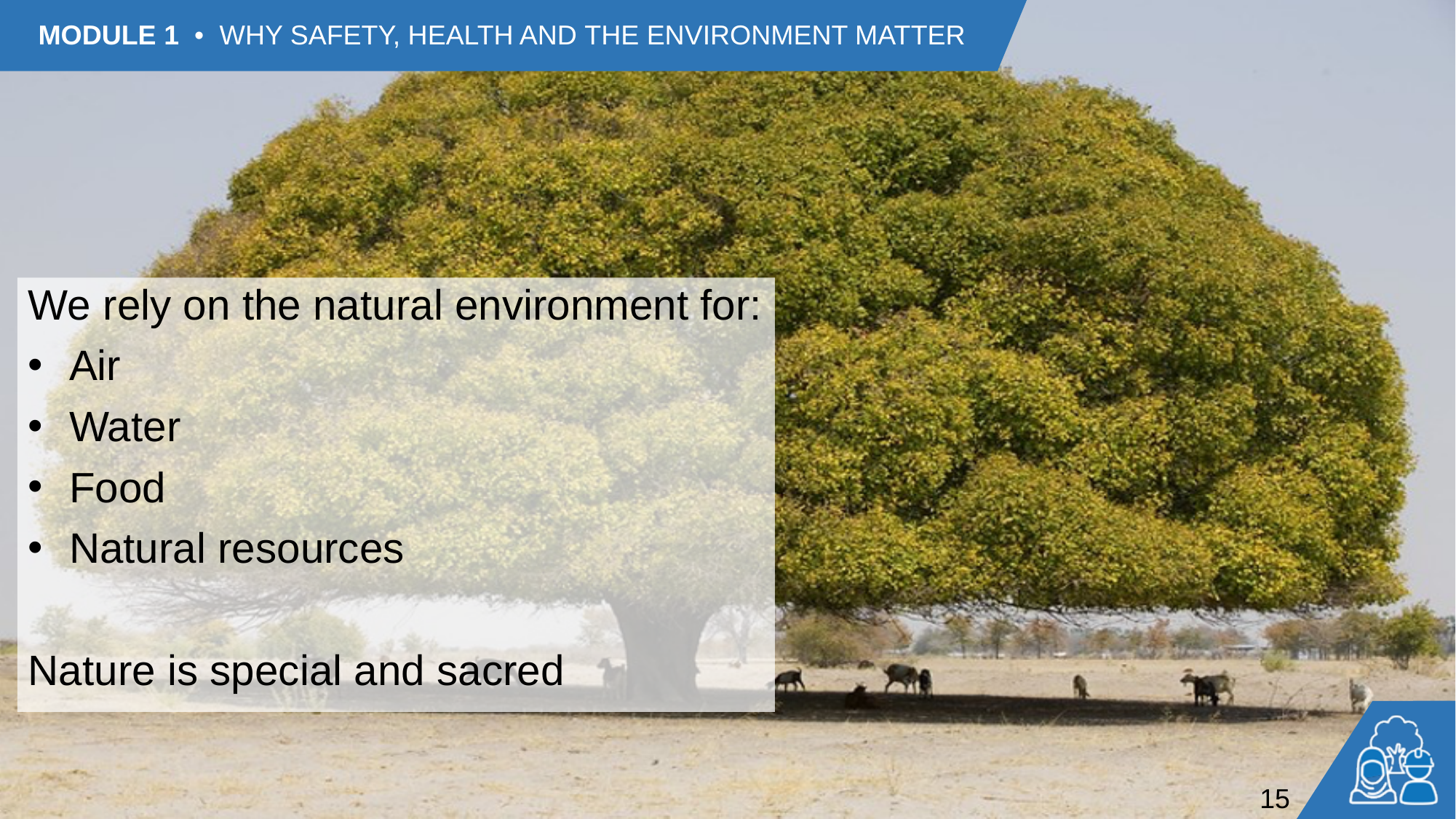

We rely on the natural environment for:
Air
Water
Food
Natural resources

Nature is special and sacred
15